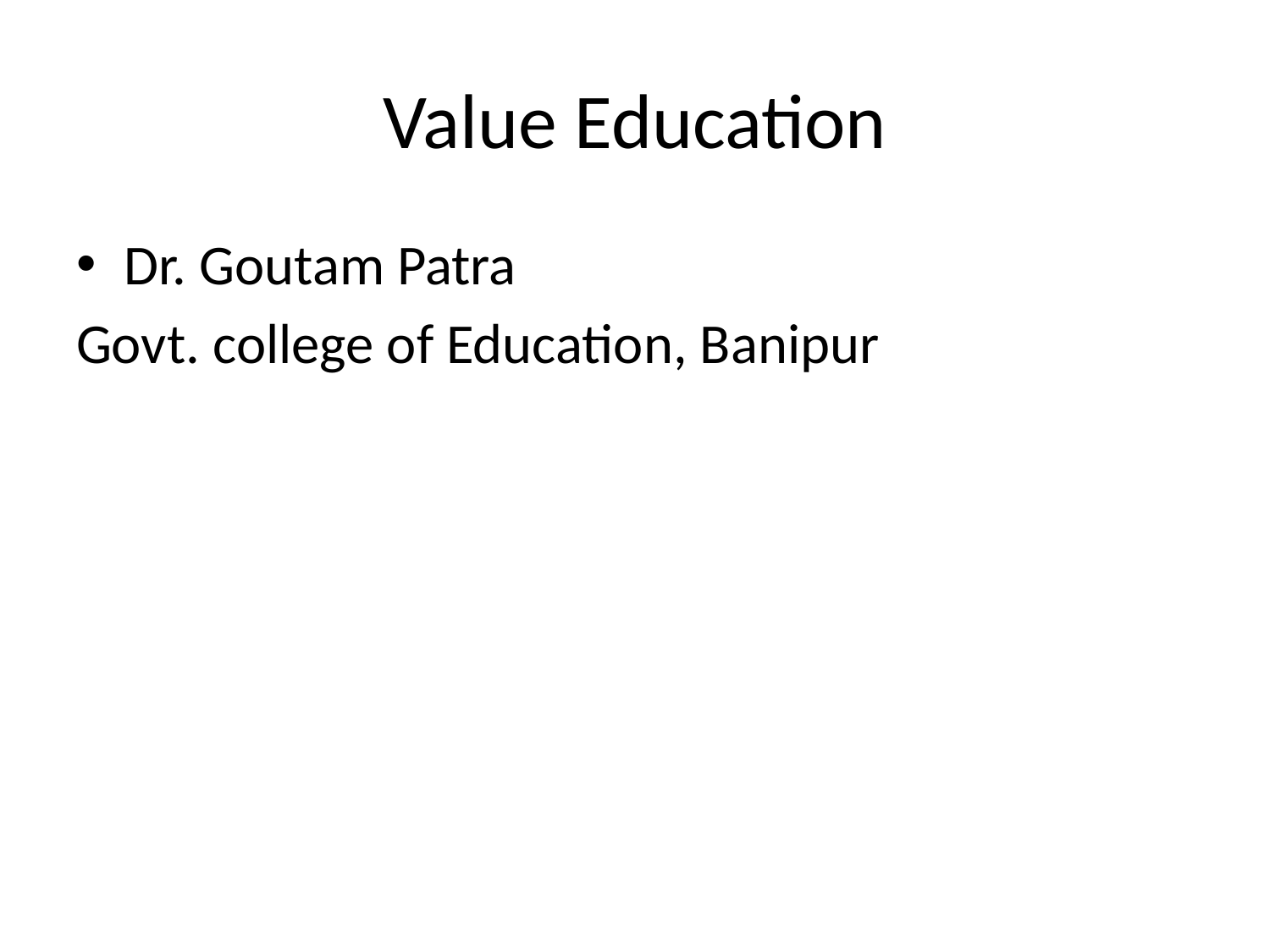

# Value Education
Dr. Goutam Patra
Govt. college of Education, Banipur